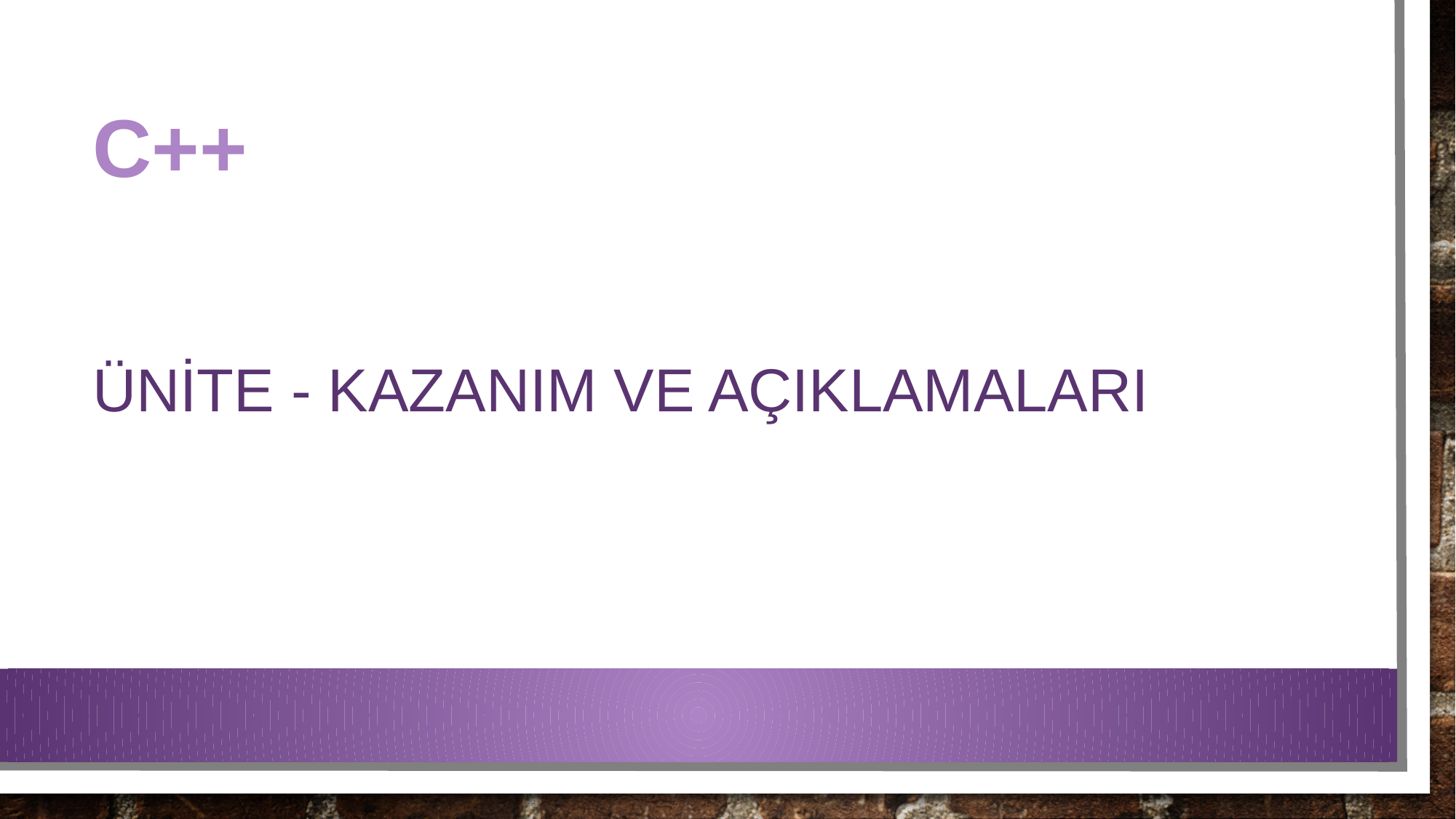

# C++
ÜNİTE - KAZANIM VE AÇIKLAMALARI